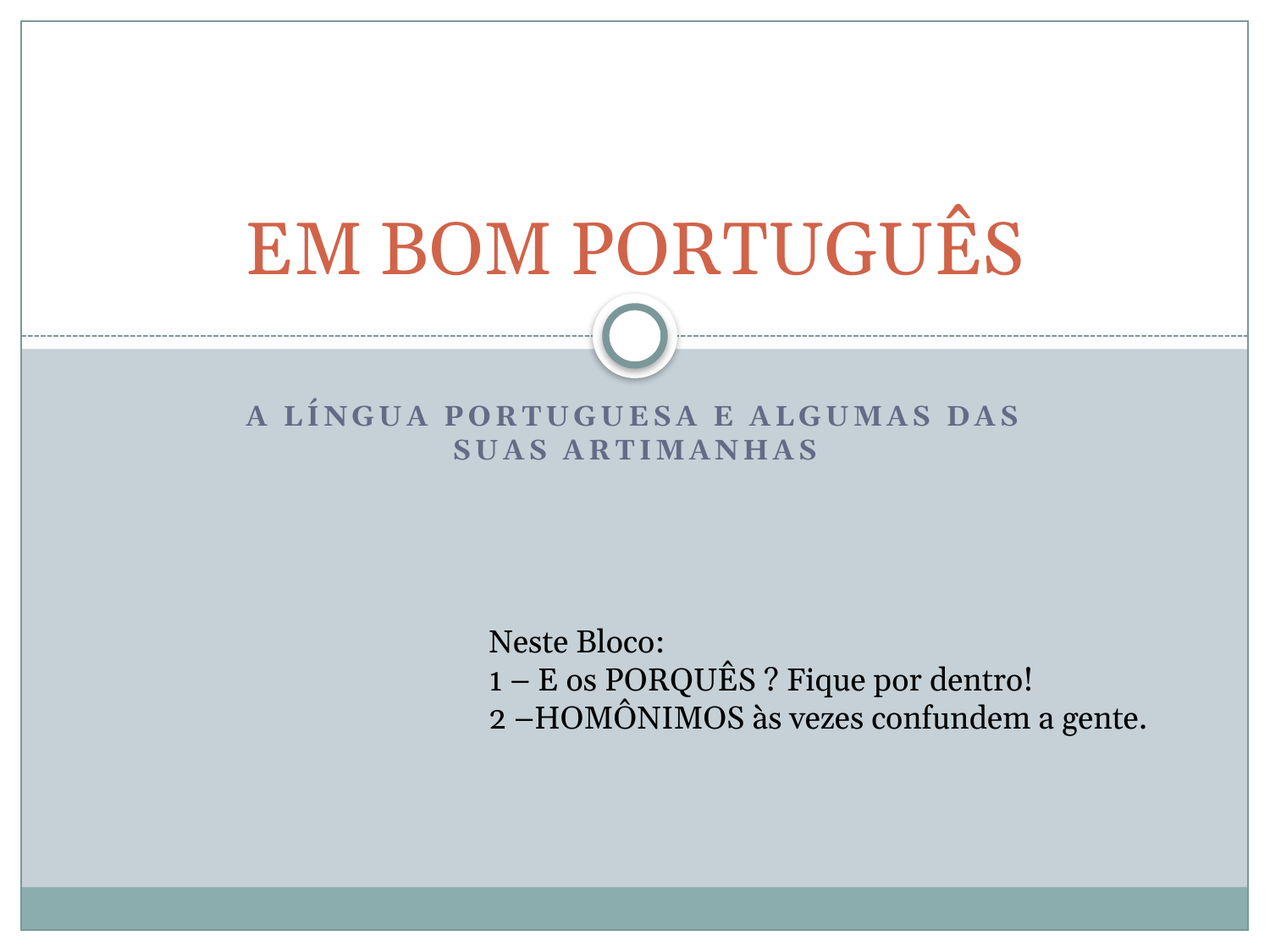

# EM BOM PORTUGUÊS
A Língua Portuguesa e algumas das suas artimanhas
Neste Bloco:
1 – E os PORQUÊS ? Fique por dentro!
2 –HOMÔNIMOS às vezes confundem a gente.